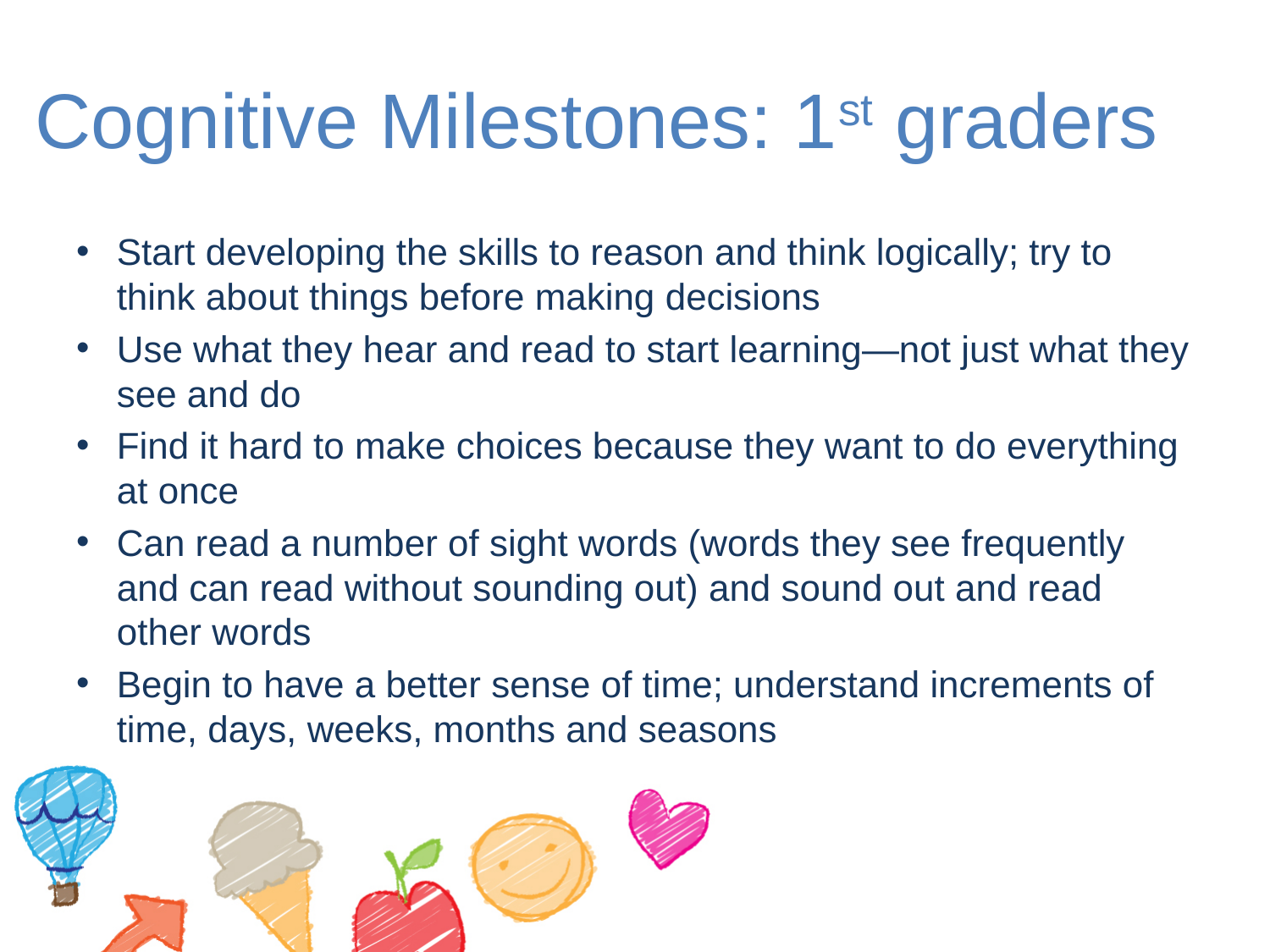

# Cognitive Milestones: 1st graders
Start developing the skills to reason and think logically; try to think about things before making decisions
Use what they hear and read to start learning—not just what they see and do
Find it hard to make choices because they want to do everything at once
Can read a number of sight words (words they see frequently and can read without sounding out) and sound out and read other words
Begin to have a better sense of time; understand increments of time, days, weeks, months and seasons